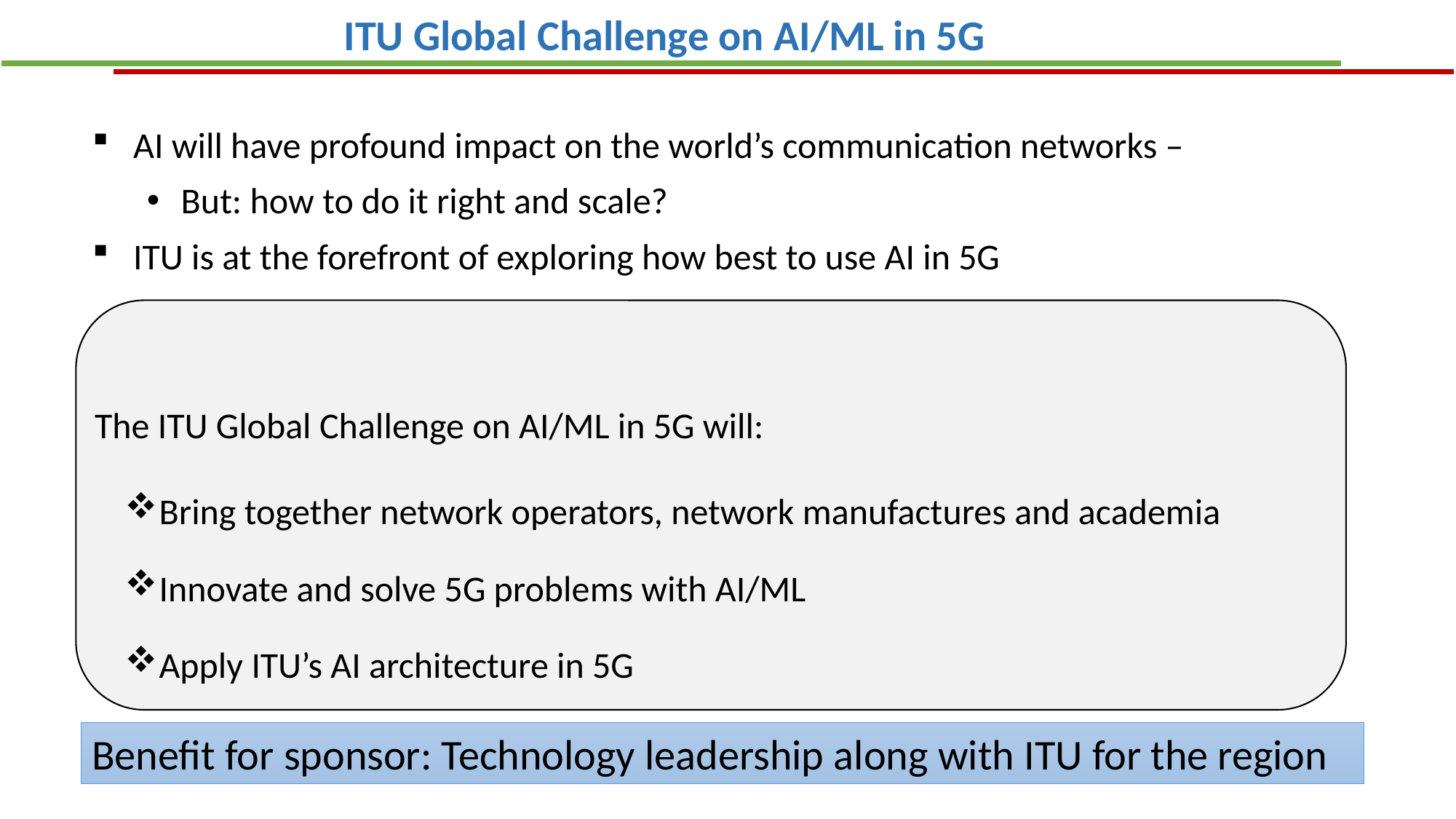

ITU Global Challenge on AI/ML in 5G

AI will have profound impact on the world’s communication networks –
But: how to do it right and scale?
ITU is at the forefront of exploring how best to use AI in 5G

The ITU Global Challenge on AI/ML in 5G will:
Bring together network operators, network manufactures and academia
Innovate and solve 5G problems with AI/ML
Apply ITU’s AI architecture in 5G
Benefit for sponsor: Technology leadership along with ITU for the region